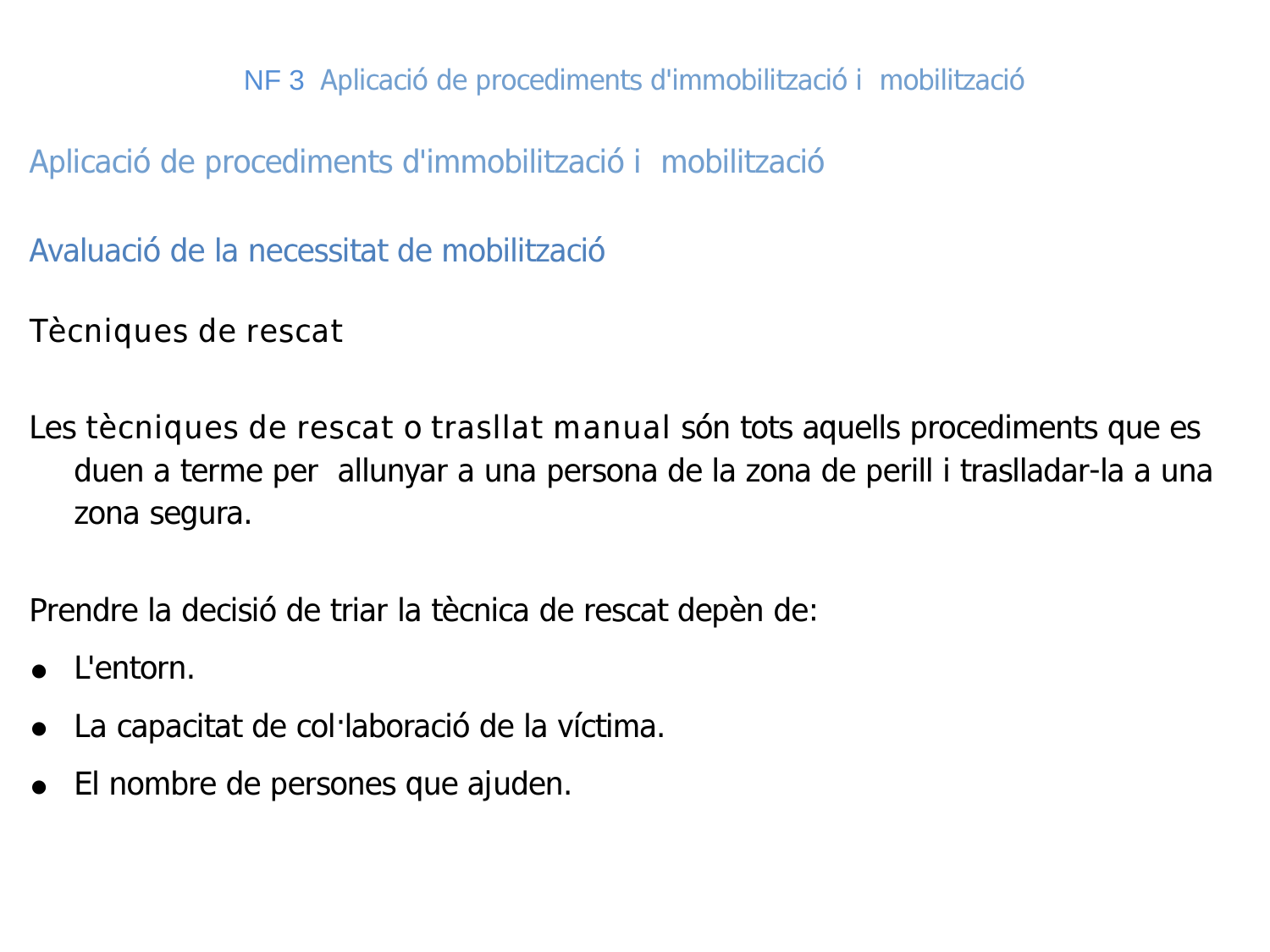

# NF 3  Aplicació de procediments d'immobilització i  mobilització
Aplicació de procediments d'immobilització i  mobilització

Avaluació de la necessitat de mobilització

Tècniques de rescat

Les tècniques de rescat o trasllat manual són tots aquells procediments que es duen a terme per  allunyar a una persona de la zona de perill i traslladar-la a una zona segura.

Prendre la decisió de triar la tècnica de rescat depèn de:
L'entorn.
La capacitat de col·laboració de la víctima.
El nombre de persones que ajuden.